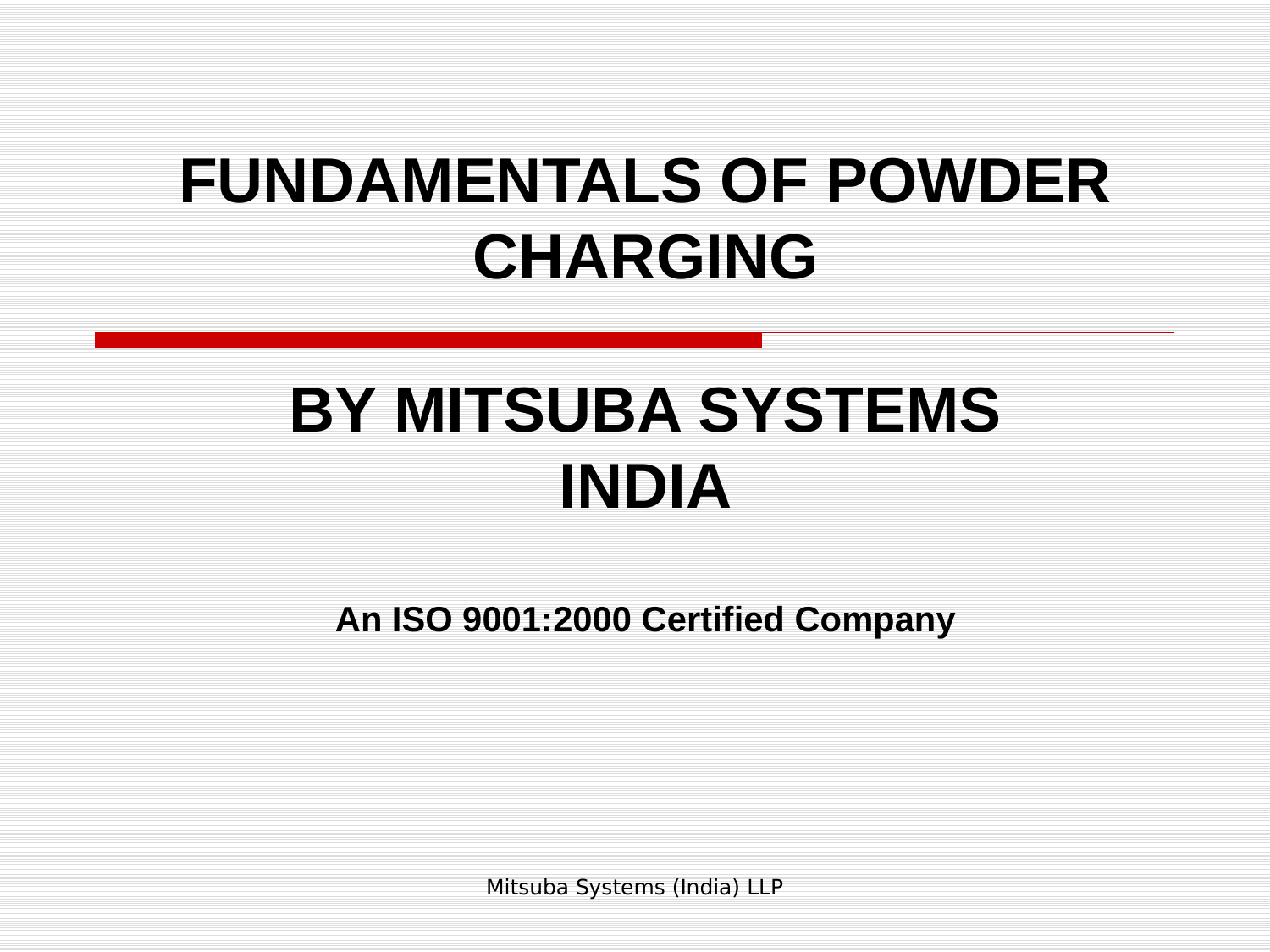

# FUNDAMENTALS OF POWDER CHARGING BY MITSUBA SYSTEMS INDIA An ISO 9001:2000 Certified Company
Mitsuba Systems (India) LLP